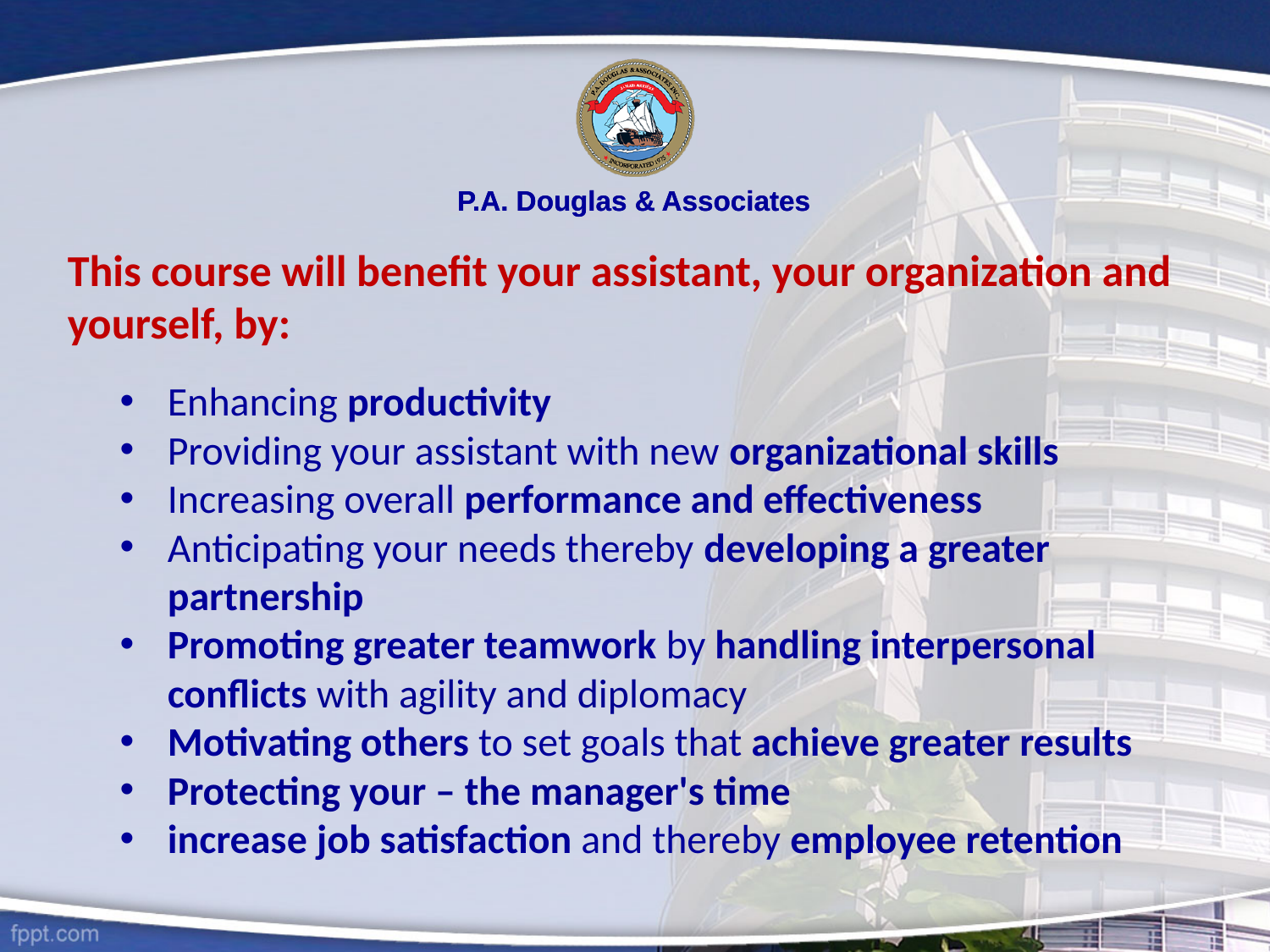

P.A. Douglas & Associates
This course will benefit your assistant, your organization and yourself, by:
Enhancing productivity
Providing your assistant with new organizational skills
Increasing overall performance and effectiveness
Anticipating your needs thereby developing a greater partnership
Promoting greater teamwork by handling interpersonal conflicts with agility and diplomacy
Motivating others to set goals that achieve greater results
Protecting your – the manager's time
increase job satisfaction and thereby employee retention